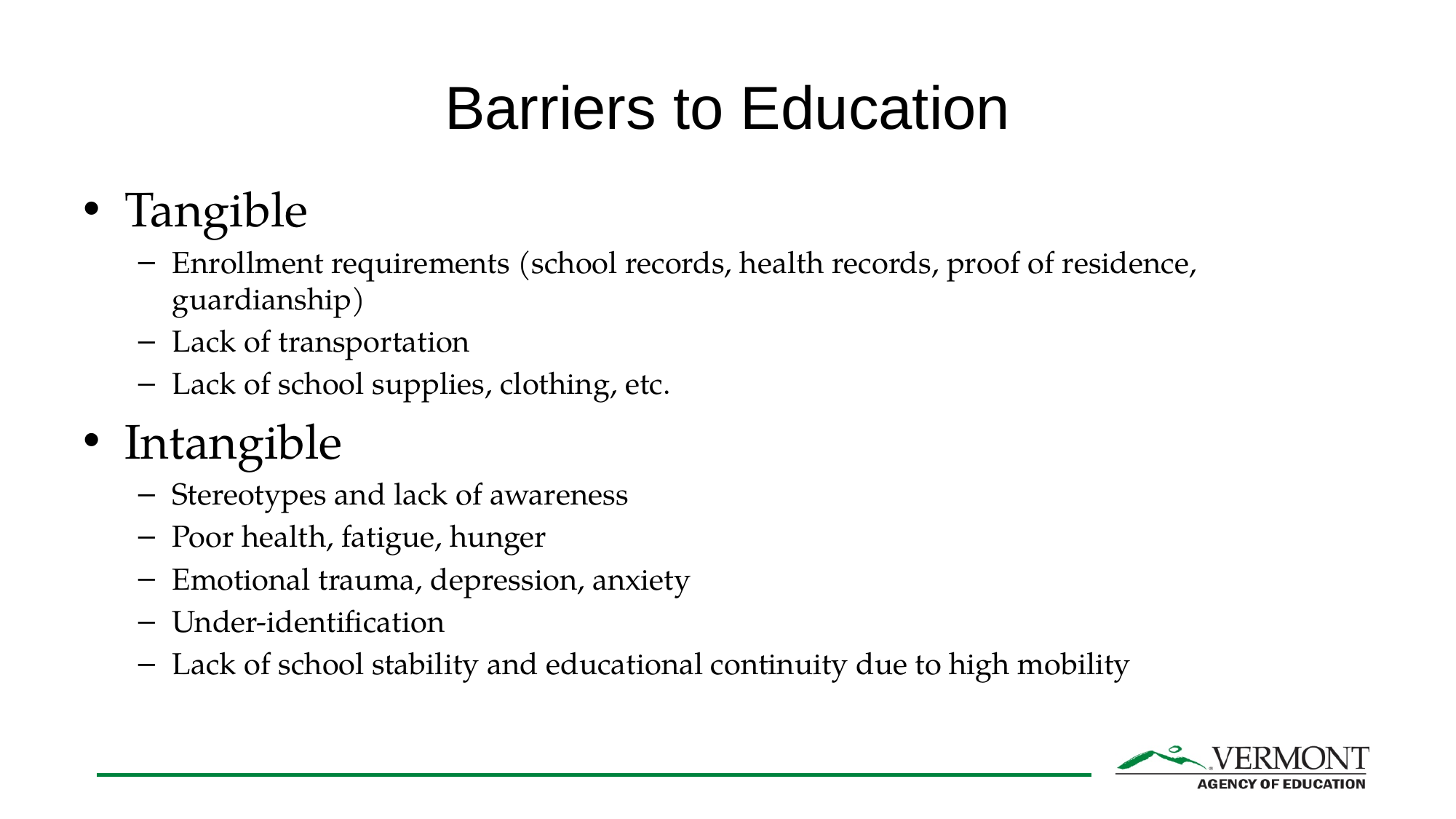

# Barriers to Education
Tangible
Enrollment requirements (school records, health records, proof of residence, guardianship)
Lack of transportation
Lack of school supplies, clothing, etc.
Intangible
Stereotypes and lack of awareness
Poor health, fatigue, hunger
Emotional trauma, depression, anxiety
Under-identification
Lack of school stability and educational continuity due to high mobility